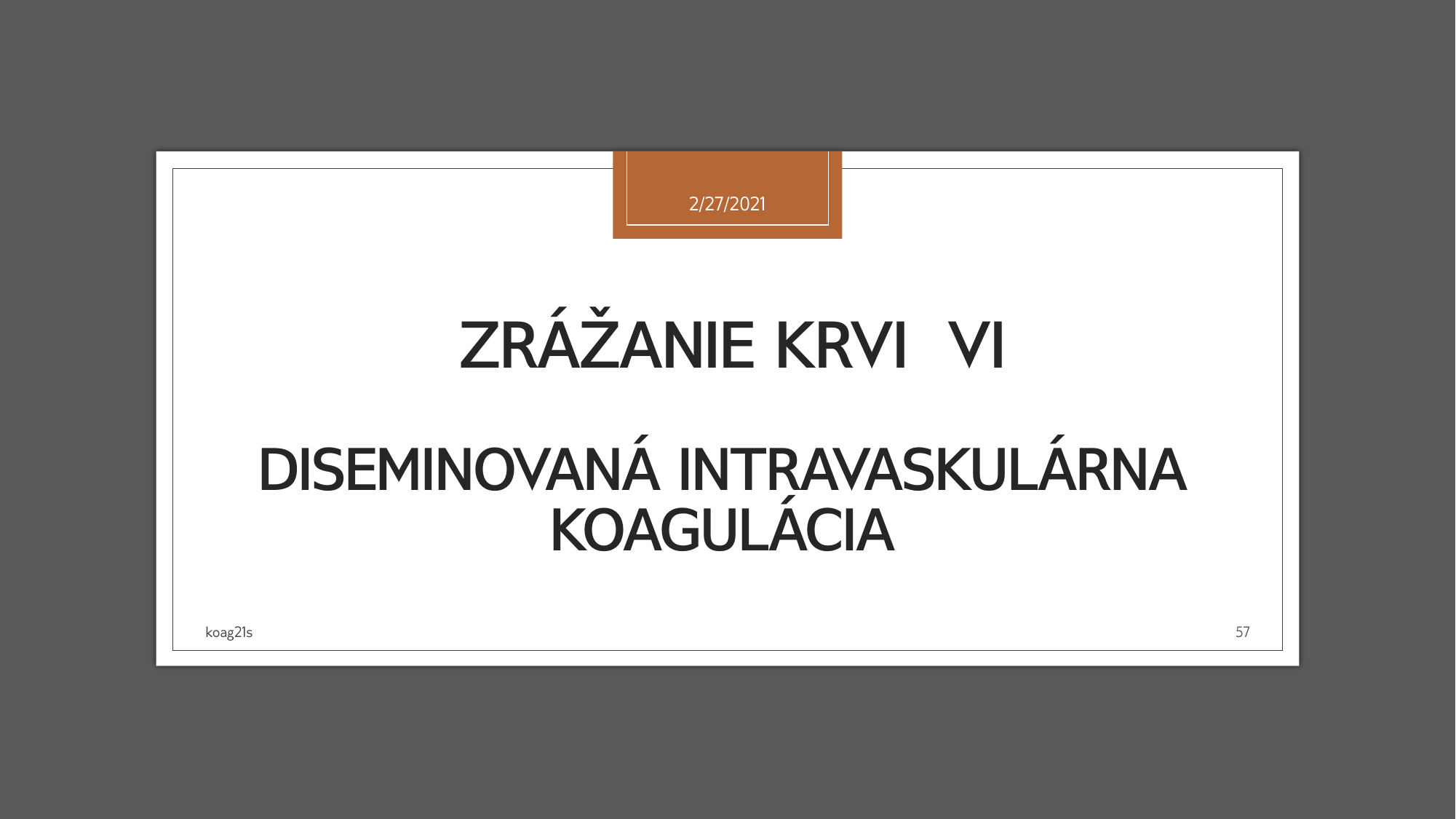

2/27/2021
# ZRÁŽANIE KRVI  Vi DISEMINOVANÁ INTRAVASKULÁRNA KOAGULÁCIA
koag21s
57